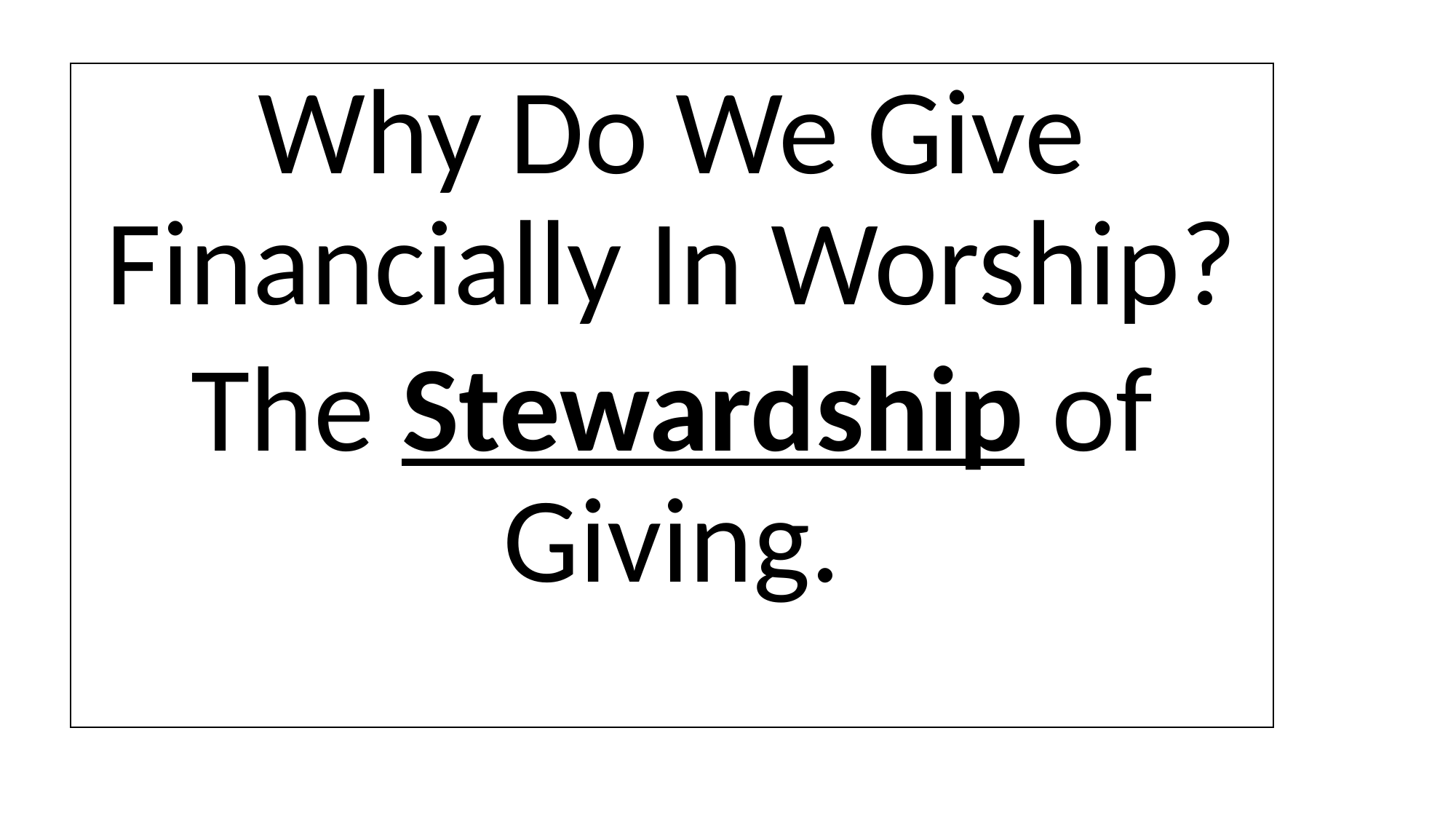

Why Do We Give Financially In Worship?
The Stewardship of Giving.